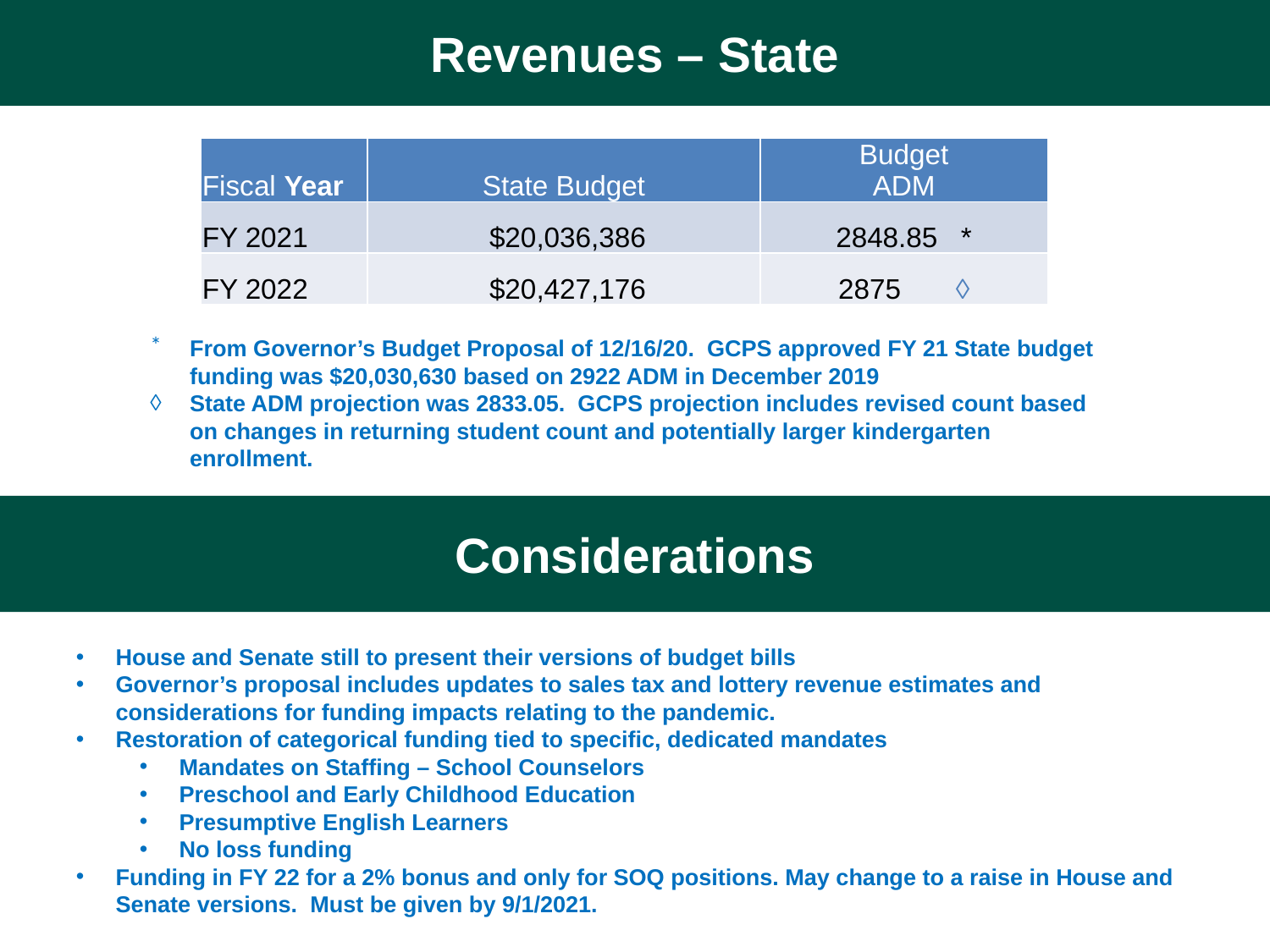

# Revenues – State
| Fiscal Year | State Budget | Budget ADM |
| --- | --- | --- |
| FY 2021 | $20,036,386 | 2848.85 \* |
| FY 2022 | $20,427,176 | 2875 ◊ |
From Governor’s Budget Proposal of 12/16/20.  GCPS approved FY 21 State budget funding was $20,030,630 based on 2922 ADM in December 2019
State ADM projection was 2833.05.  GCPS projection includes revised count based on changes in returning student count and potentially larger kindergarten enrollment.
Considerations
House and Senate still to present their versions of budget bills
Governor’s proposal includes updates to sales tax and lottery revenue estimates and considerations for funding impacts relating to the pandemic.
Restoration of categorical funding tied to specific, dedicated mandates
Mandates on Staffing – School Counselors
Preschool and Early Childhood Education
Presumptive English Learners
No loss funding
Funding in FY 22 for a 2% bonus and only for SOQ positions. May change to a raise in House and Senate versions.  Must be given by 9/1/2021.